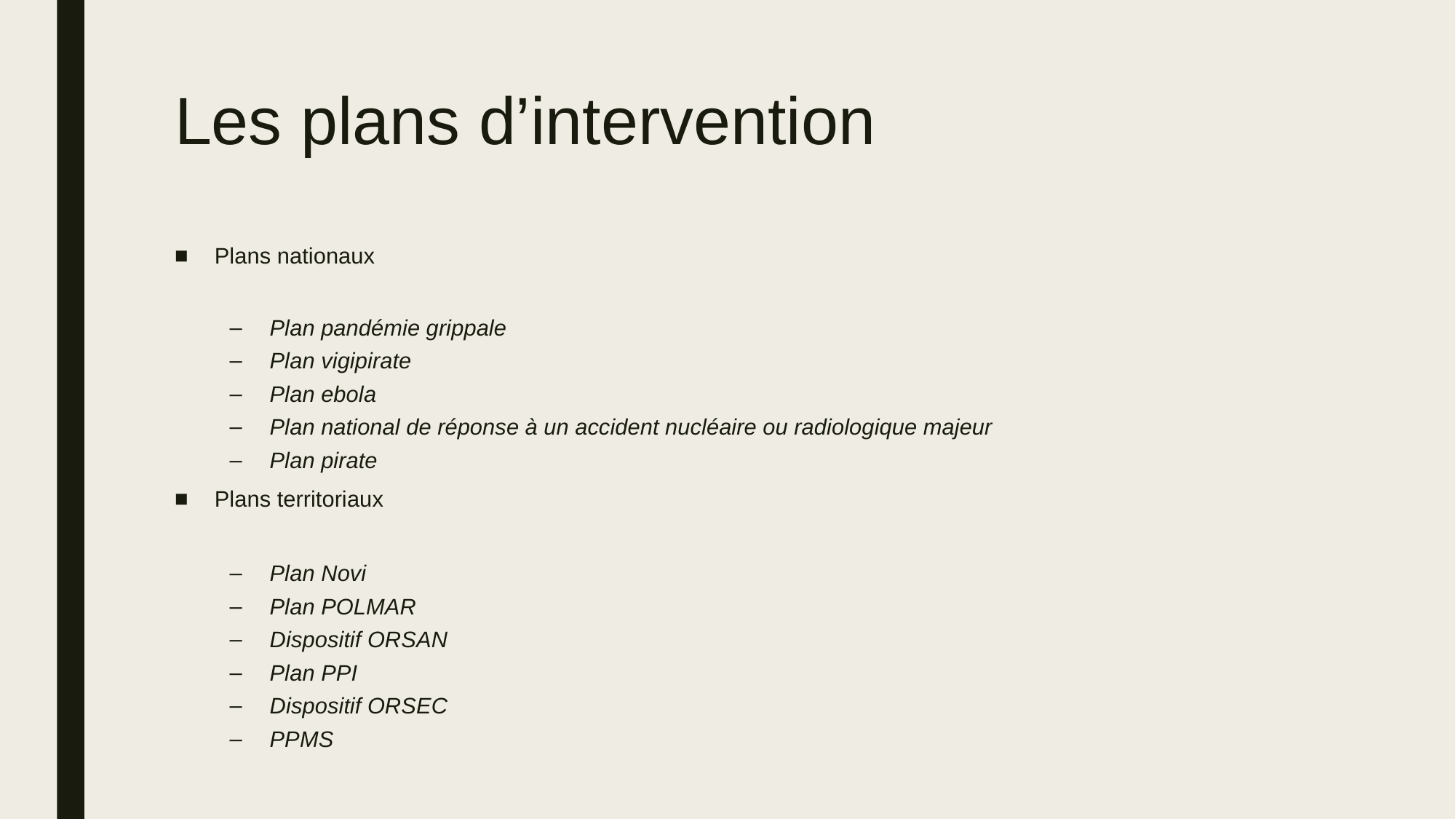

# Les plans d’intervention
Plans nationaux

Plan pandémie grippale
Plan vigipirate
Plan ebola
Plan national de réponse à un accident nucléaire ou radiologique majeur
Plan pirate
Plans territoriaux

Plan Novi
Plan POLMAR
Dispositif ORSAN
Plan PPI
Dispositif ORSEC
PPMS